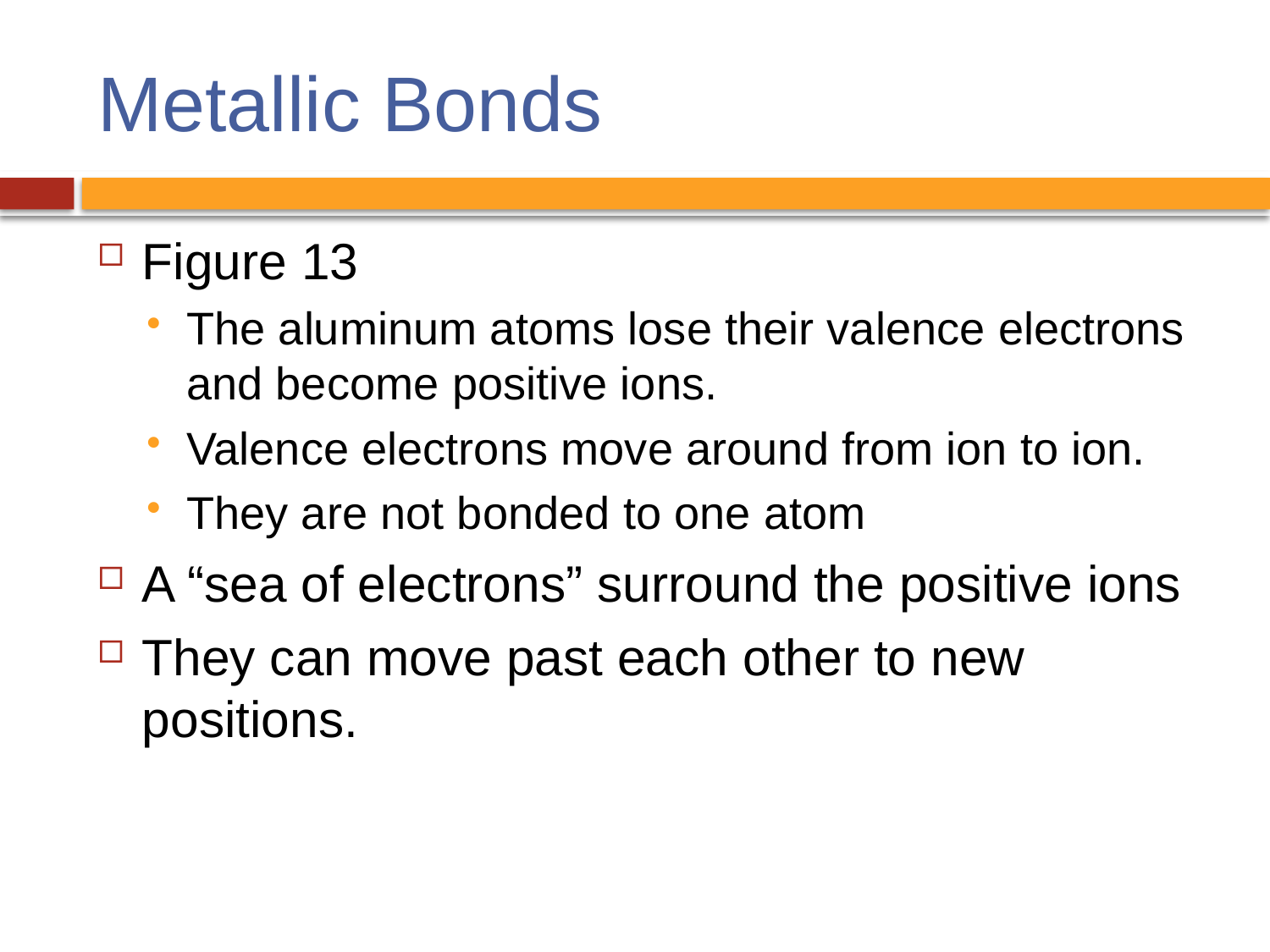

# Metallic Bonds
Figure 13
The aluminum atoms lose their valence electrons and become positive ions.
Valence electrons move around from ion to ion.
They are not bonded to one atom
A “sea of electrons” surround the positive ions
They can move past each other to new positions.